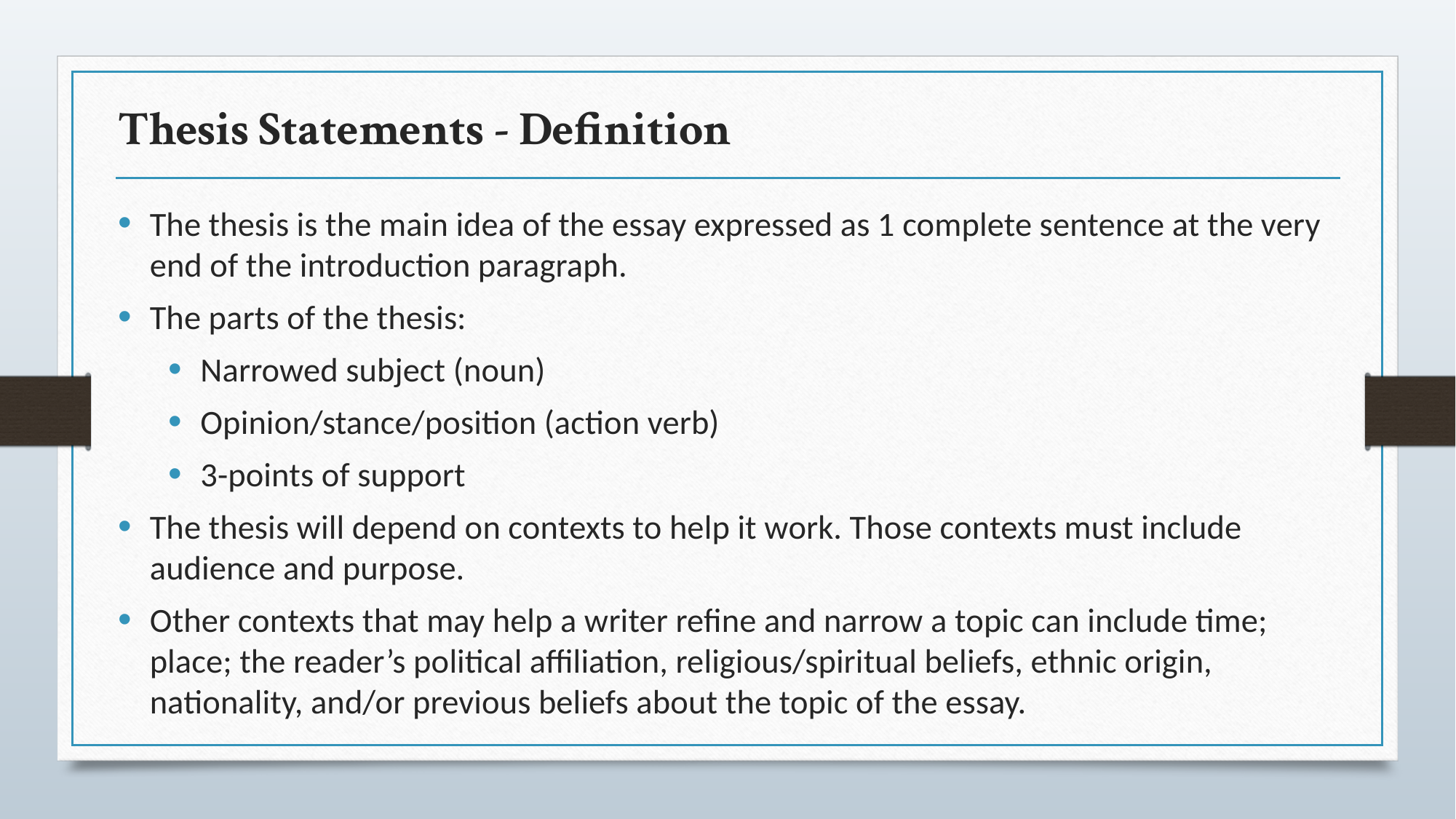

# Thesis Statements - Definition
The thesis is the main idea of the essay expressed as 1 complete sentence at the very end of the introduction paragraph.
The parts of the thesis:
Narrowed subject (noun)
Opinion/stance/position (action verb)
3-points of support
The thesis will depend on contexts to help it work. Those contexts must include audience and purpose.
Other contexts that may help a writer refine and narrow a topic can include time; place; the reader’s political affiliation, religious/spiritual beliefs, ethnic origin, nationality, and/or previous beliefs about the topic of the essay.